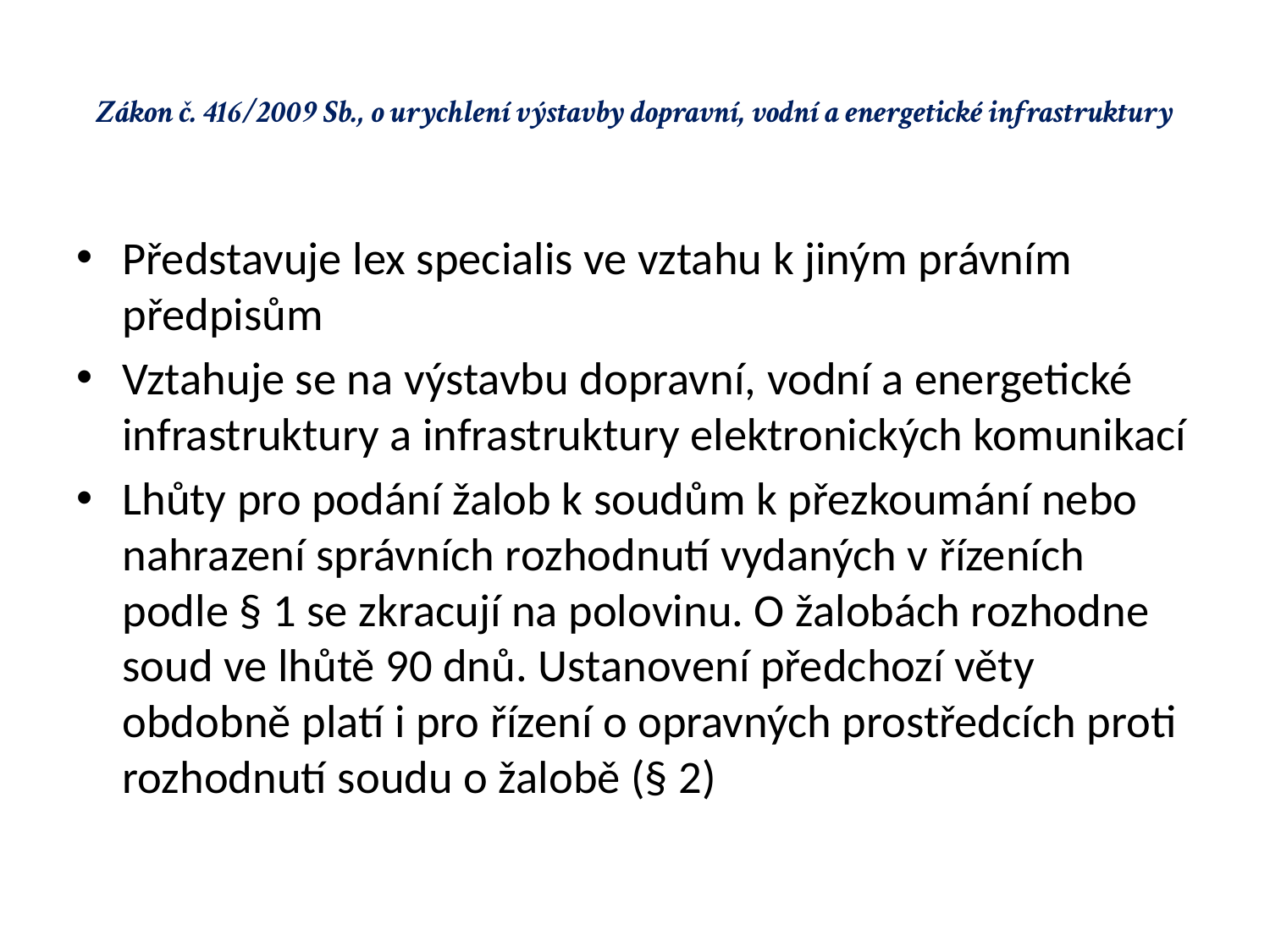

# Zákon č. 416/2009 Sb., o urychlení výstavby dopravní, vodní a energetické infrastruktury
Představuje lex specialis ve vztahu k jiným právním předpisům
Vztahuje se na výstavbu dopravní, vodní a energetické infrastruktury a infrastruktury elektronických komunikací
Lhůty pro podání žalob k soudům k přezkoumání nebo nahrazení správních rozhodnutí vydaných v řízeních podle § 1 se zkracují na polovinu. O žalobách rozhodne soud ve lhůtě 90 dnů. Ustanovení předchozí věty obdobně platí i pro řízení o opravných prostředcích proti rozhodnutí soudu o žalobě (§ 2)